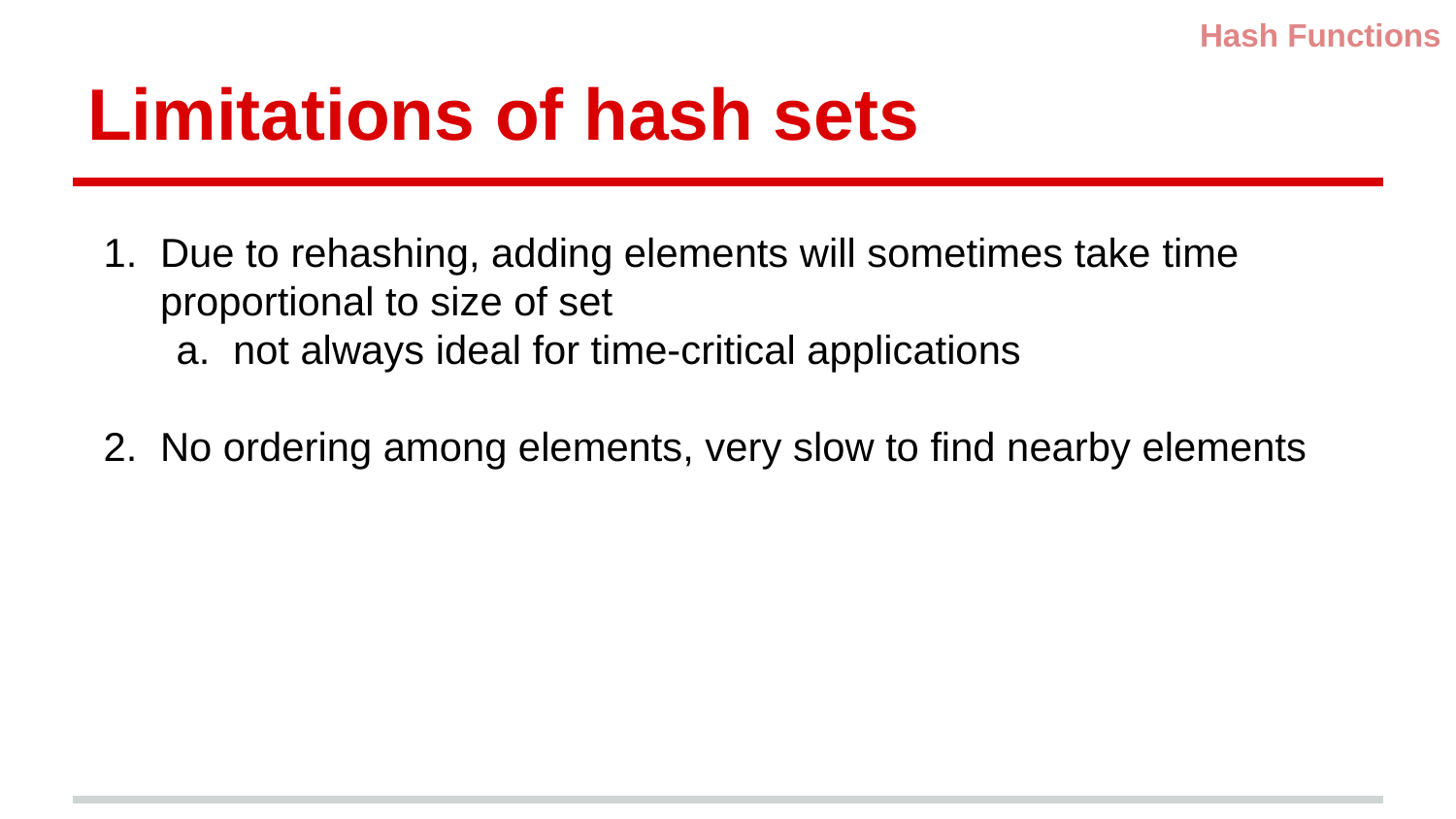

Hash Functions

# Limitations of hash sets
Due to rehashing, adding elements will sometimes take time proportional to size of set
not always ideal for time-critical applications

No ordering among elements, very slow to find nearby elements